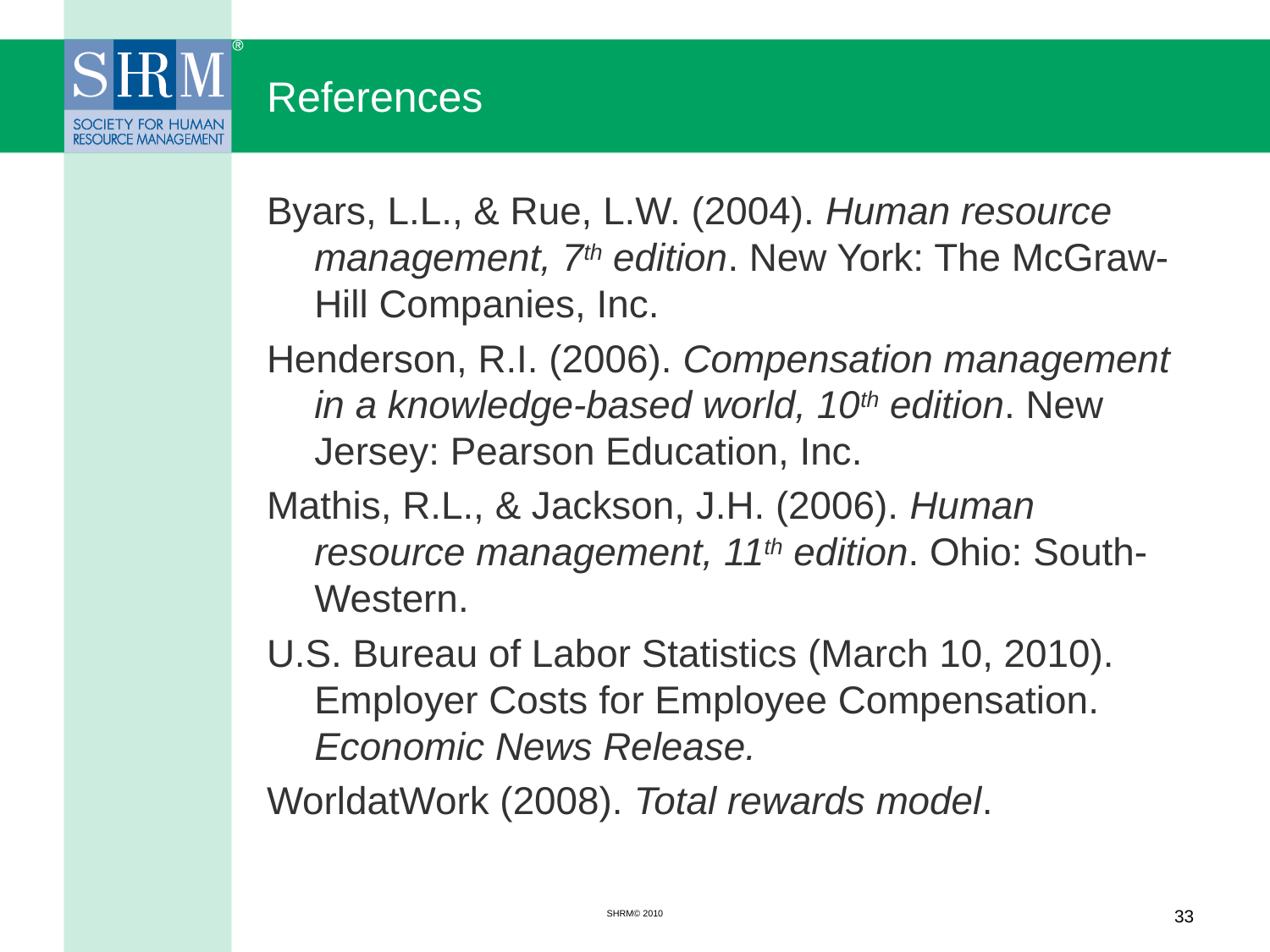

# References
Byars, L.L., & Rue, L.W. (2004). Human resource management, 7th edition. New York: The McGraw-Hill Companies, Inc.
Henderson, R.I. (2006). Compensation management in a knowledge-based world, 10th edition. New Jersey: Pearson Education, Inc.
Mathis, R.L., & Jackson, J.H. (2006). Human resource management, 11th edition. Ohio: South-Western.
U.S. Bureau of Labor Statistics (March 10, 2010). Employer Costs for Employee Compensation. Economic News Release.
WorldatWork (2008). Total rewards model.

SHRM© 2010
33